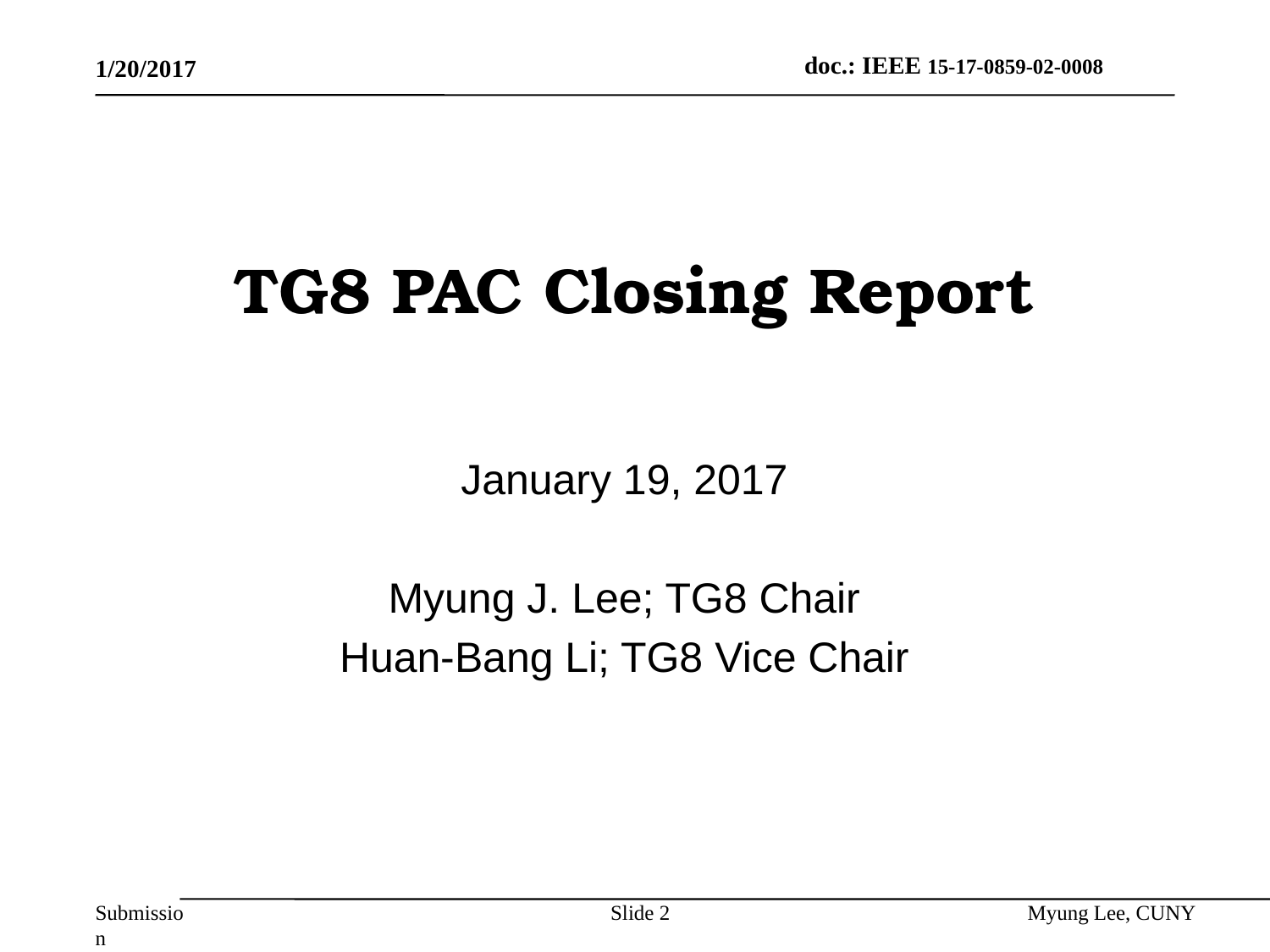

1/20/2017
# TG8 PAC Closing Report
January 19, 2017

Myung J. Lee; TG8 Chair
Huan-Bang Li; TG8 Vice Chair

Slide 2
Myung Lee, CUNY